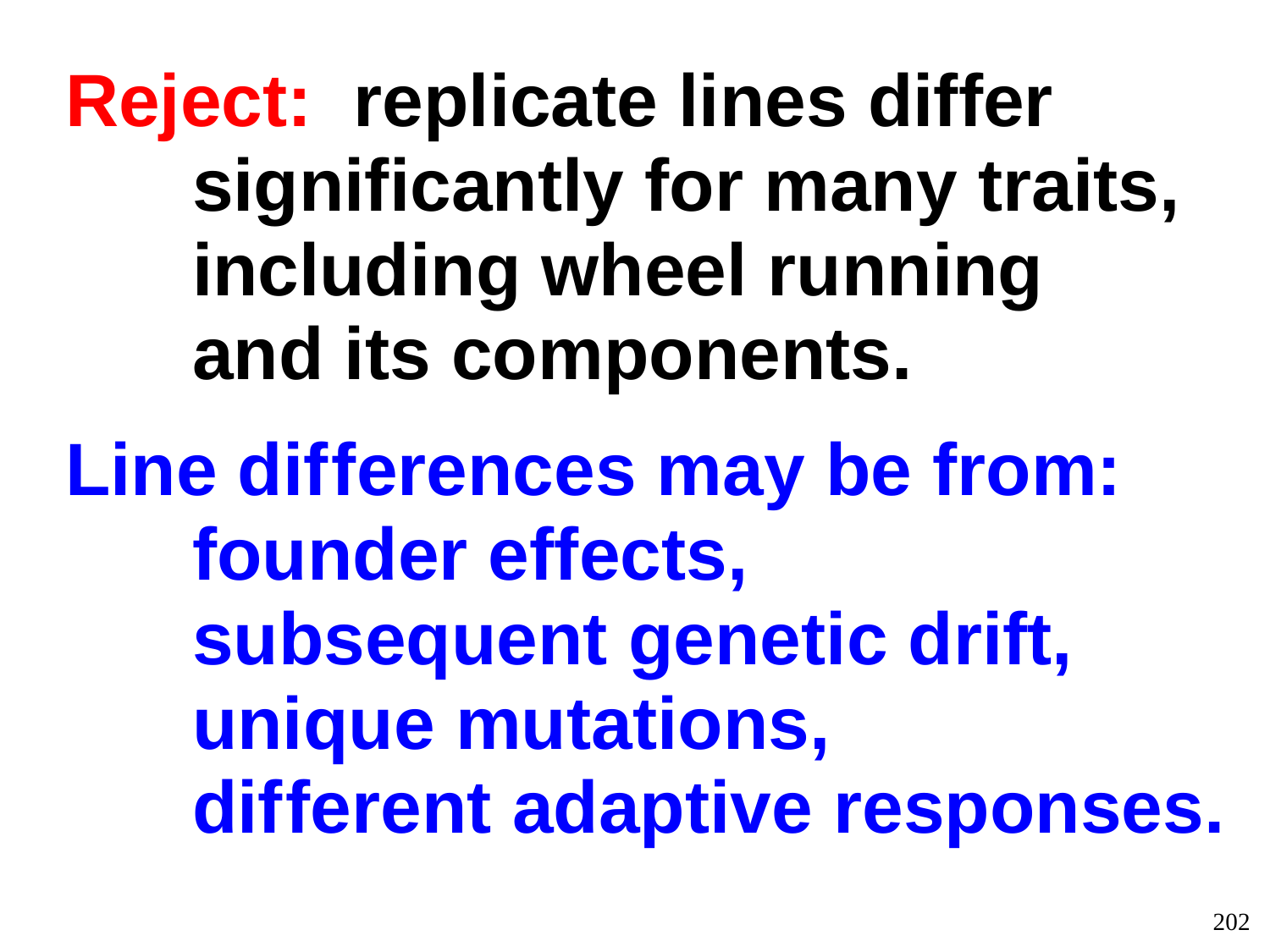

Reject:  replicate lines differ
	significantly for many traits,
	including wheel running
	and its components.
Line dif ferences may be from:
	founder effects,
	subsequent genetic drift,
	unique mutations,
	dif ferent adaptive responses.
202